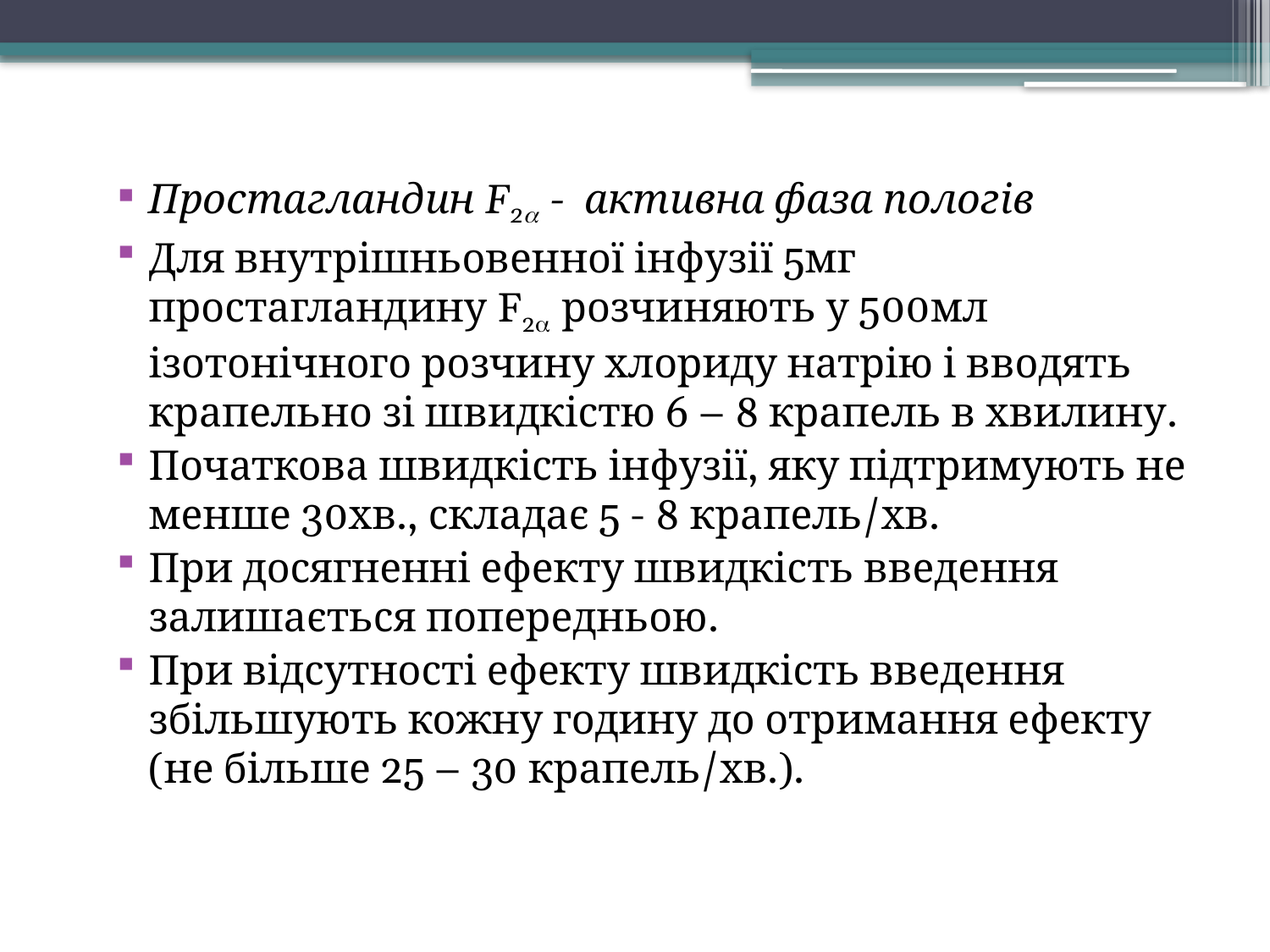

#
Простагландин F2α  -  активна фаза пологів
Для внутрішньовенної інфузії 5мг простагландину F2α  розчиняють у 500мл ізотонічного розчину хлориду натрію і вводять крапельно зі швидкістю 6 – 8 крапель в хвилину.
Початкова швидкість інфузії, яку підтримують не менше 30хв., складає 5 - 8 крапель/хв.
При досягненні ефекту швидкість введення залишається попередньою.
При відсутності ефекту швидкість введення збільшують кожну годину до отримання ефекту (не більше 25 – 30 крапель/хв.).